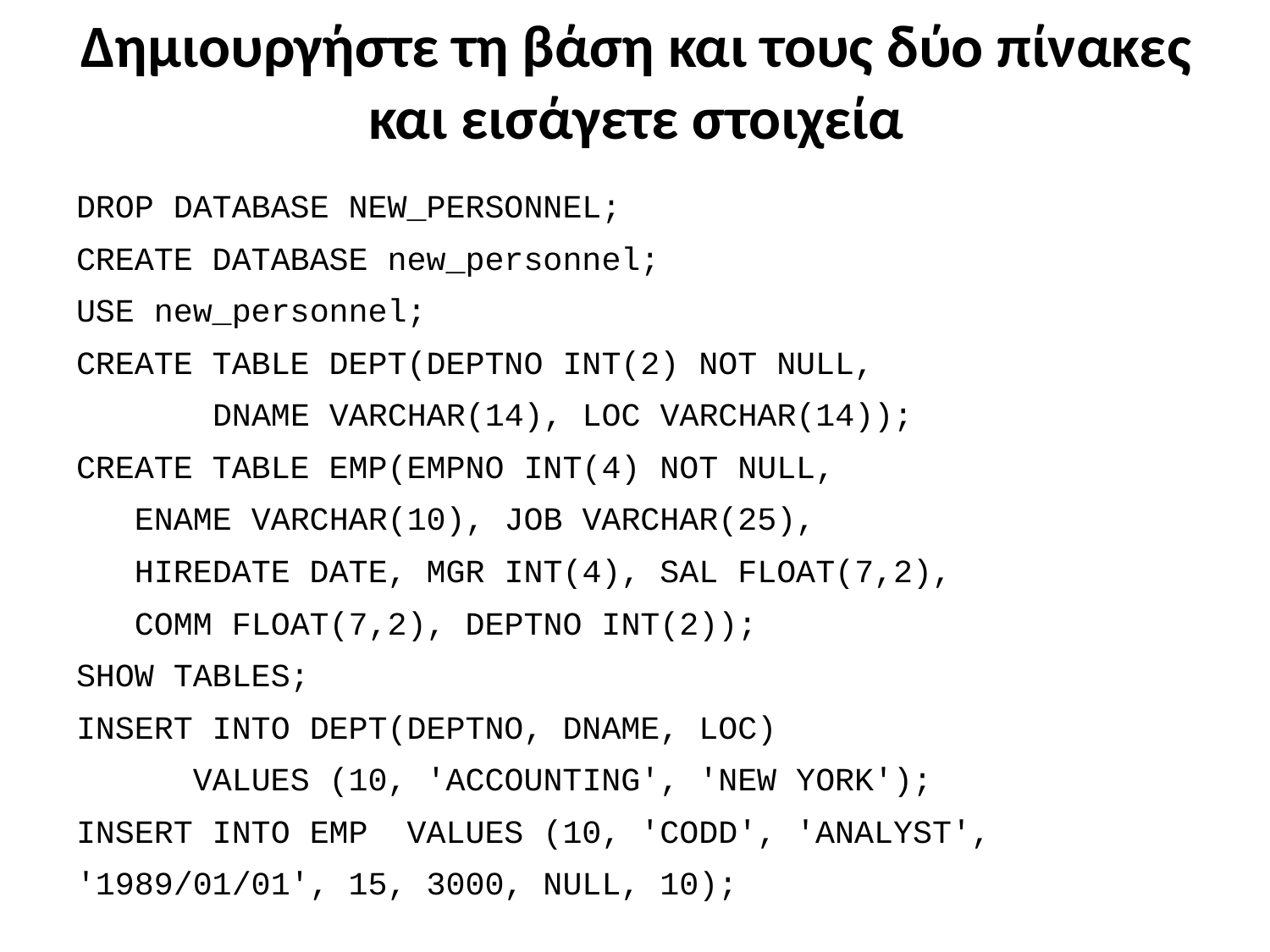

# Δημιουργήστε τη βάση και τους δύο πίνακες και εισάγετε στοιχεία
DROP DATABASE NEW_PERSONNEL;
CREATE DATABASE new_personnel;
USE new_personnel;
CREATE TABLE DEPT(DEPTNO INT(2) NOT NULL,
       DNAME VARCHAR(14), LOC VARCHAR(14));
CREATE TABLE EMP(EMPNO INT(4) NOT NULL,
   ENAME VARCHAR(10), JOB VARCHAR(25),
   HIREDATE DATE, MGR INT(4), SAL FLOAT(7,2),
   COMM FLOAT(7,2), DEPTNO INT(2));
SHOW TABLES;
INSERT INTO DEPT(DEPTNO, DNAME, LOC)
      VALUES (10, 'ACCOUNTING', 'NEW YORK');
INSERT INTO EMP  VALUES (10, 'CODD', 'ANALYST', '1989/01/01', 15, 3000, NULL, 10);